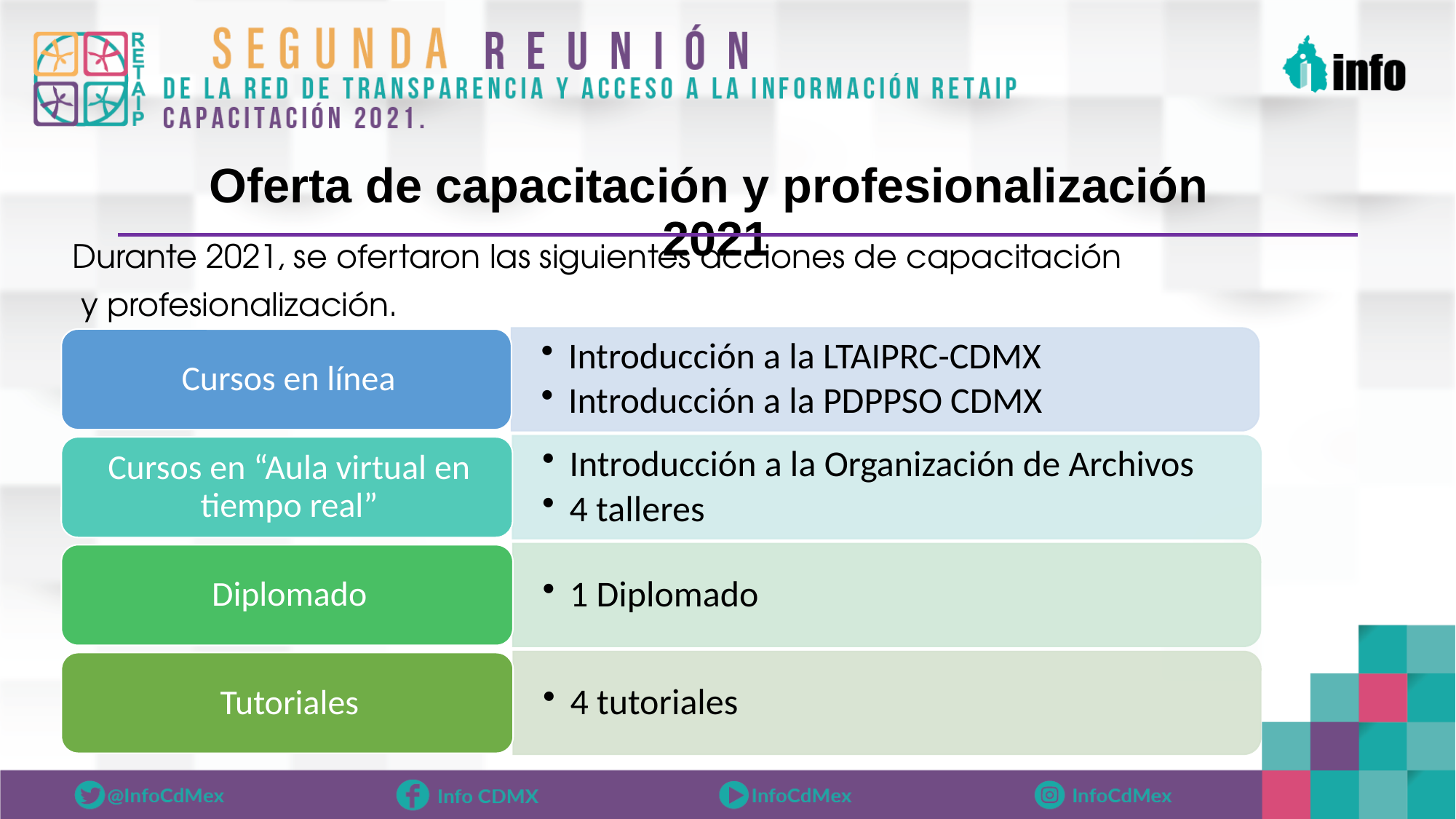

Oferta de capacitación y profesionalización  2021
Durante 2021, se ofertaron las siguientes acciones de capacitación
 y profesionalización.
Introducción a la LTAIPRC-CDMX
Introducción a la PDPPSO CDMX
Cursos en línea
Introducción a la Organización de Archivos
4 talleres
Cursos en “Aula virtual en tiempo real”
1 Diplomado
Diplomado
4 tutoriales
Tutoriales